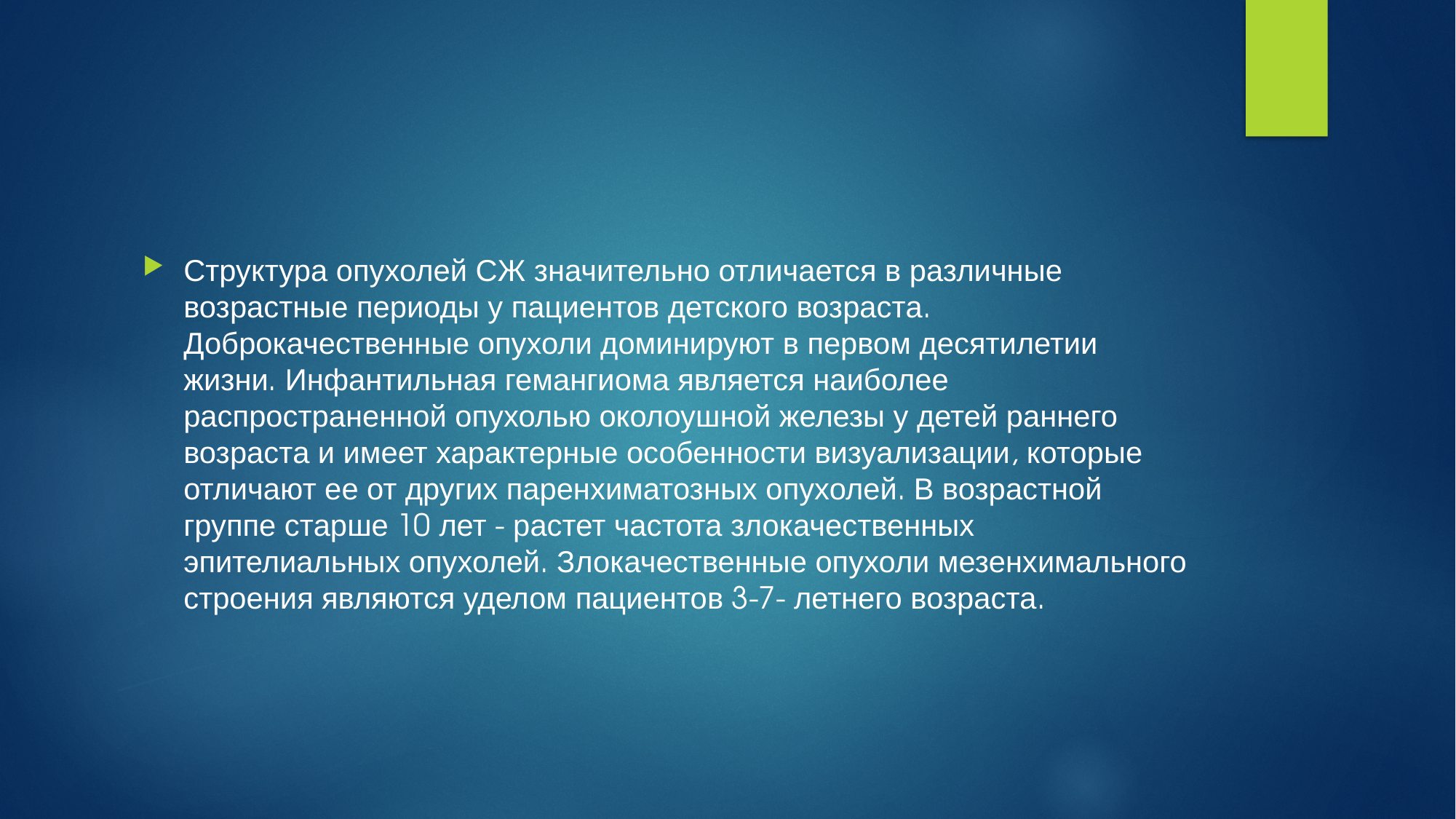

#
Структура опухолей СЖ значительно отличается в различные возрастные периоды у пациентов детского возраста. Доброкачественные опухоли доминируют в первом десятилетии жизни. Инфантильная гемангиома является наиболее распространенной опухолью околоушной железы у детей раннего возраста и имеет характерные особенности визуализации, которые отличают ее от других паренхиматозных опухолей. В возрастной группе старше 10 лет - растет частота злокачественных эпителиальных опухолей. Злокачественные опухоли мезенхимального строения являются уделом пациентов 3-7- летнего возраста.